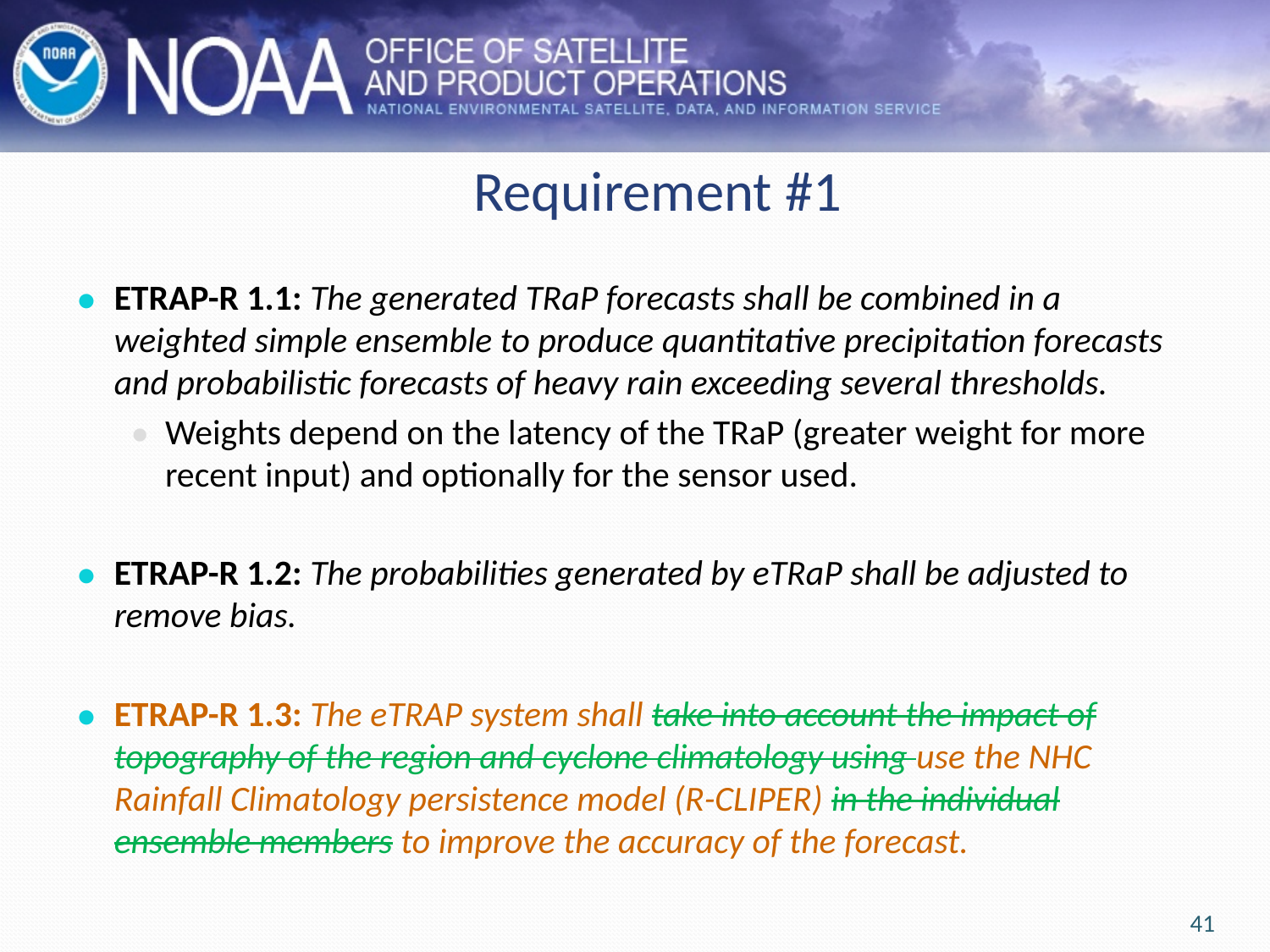

# Requirement #1
ETRAP-R 1.1: The generated TRaP forecasts shall be combined in a weighted simple ensemble to produce quantitative precipitation forecasts and probabilistic forecasts of heavy rain exceeding several thresholds.
Weights depend on the latency of the TRaP (greater weight for more recent input) and optionally for the sensor used.

ETRAP-R 1.2: The probabilities generated by eTRaP shall be adjusted to remove bias.

ETRAP-R 1.3: The eTRAP system shall take into account the impact of topography of the region and cyclone climatology using use the NHC Rainfall Climatology persistence model (R-CLIPER) in the individual ensemble members to improve the accuracy of the forecast.

41